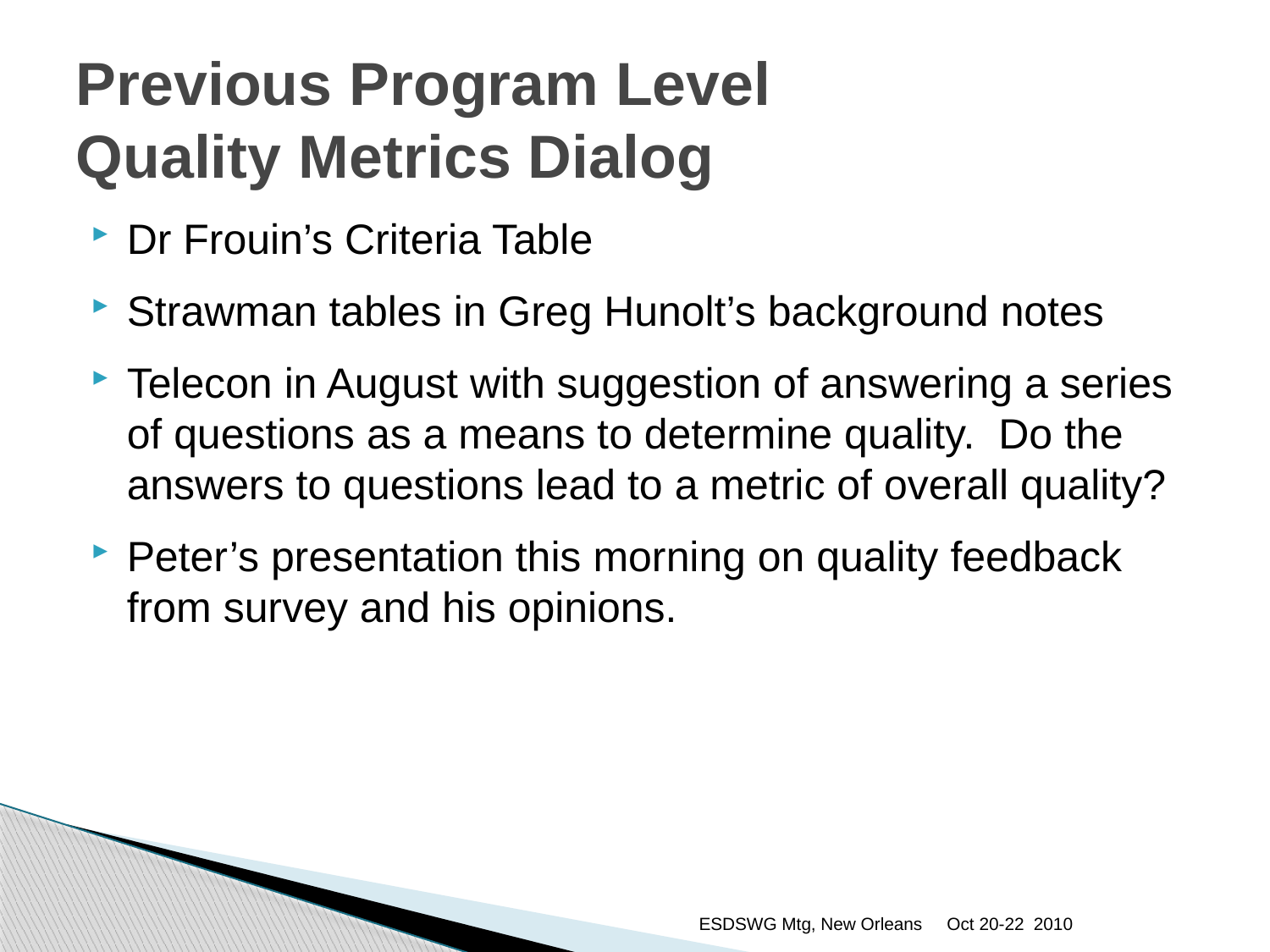

# Previous Program Level Quality Metrics Dialog
Dr Frouin’s Criteria Table
Strawman tables in Greg Hunolt’s background notes
Telecon in August with suggestion of answering a series of questions as a means to determine quality.  Do the answers to questions lead to a metric of overall quality?
Peter’s presentation this morning on quality feedback from survey and his opinions.

ESDSWG Mtg, New Orleans
Oct 20-22  2010